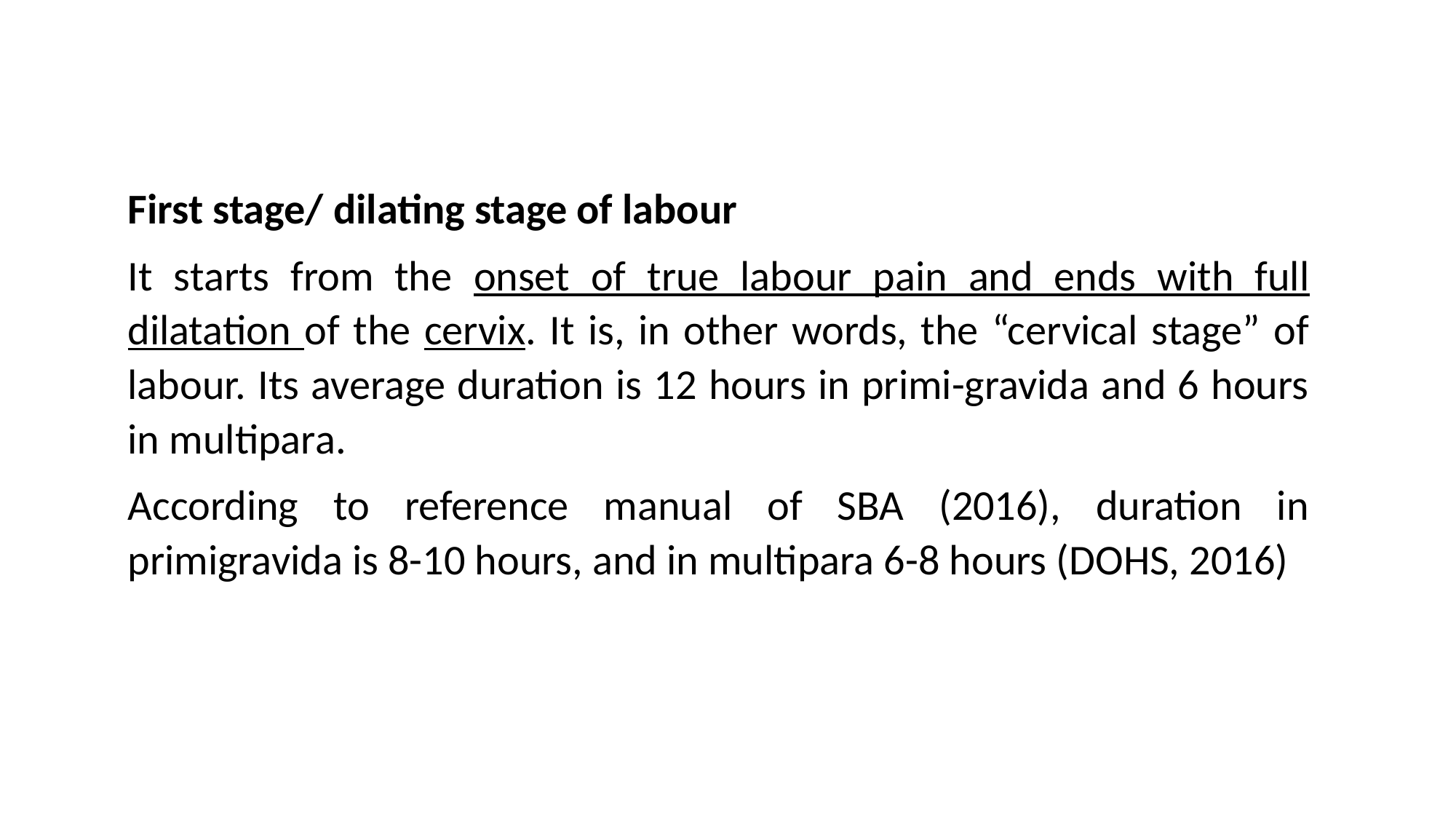

First stage/ dilating stage of labour
It starts from the onset of true labour pain and ends with full dilatation of the cervix. It is, in other words, the “cervical stage” of labour. Its average duration is 12 hours in primi-gravida and 6 hours in multipara.
According to reference manual of SBA (2016), duration in primigravida is 8-10 hours, and in multipara 6-8 hours (DOHS, 2016)